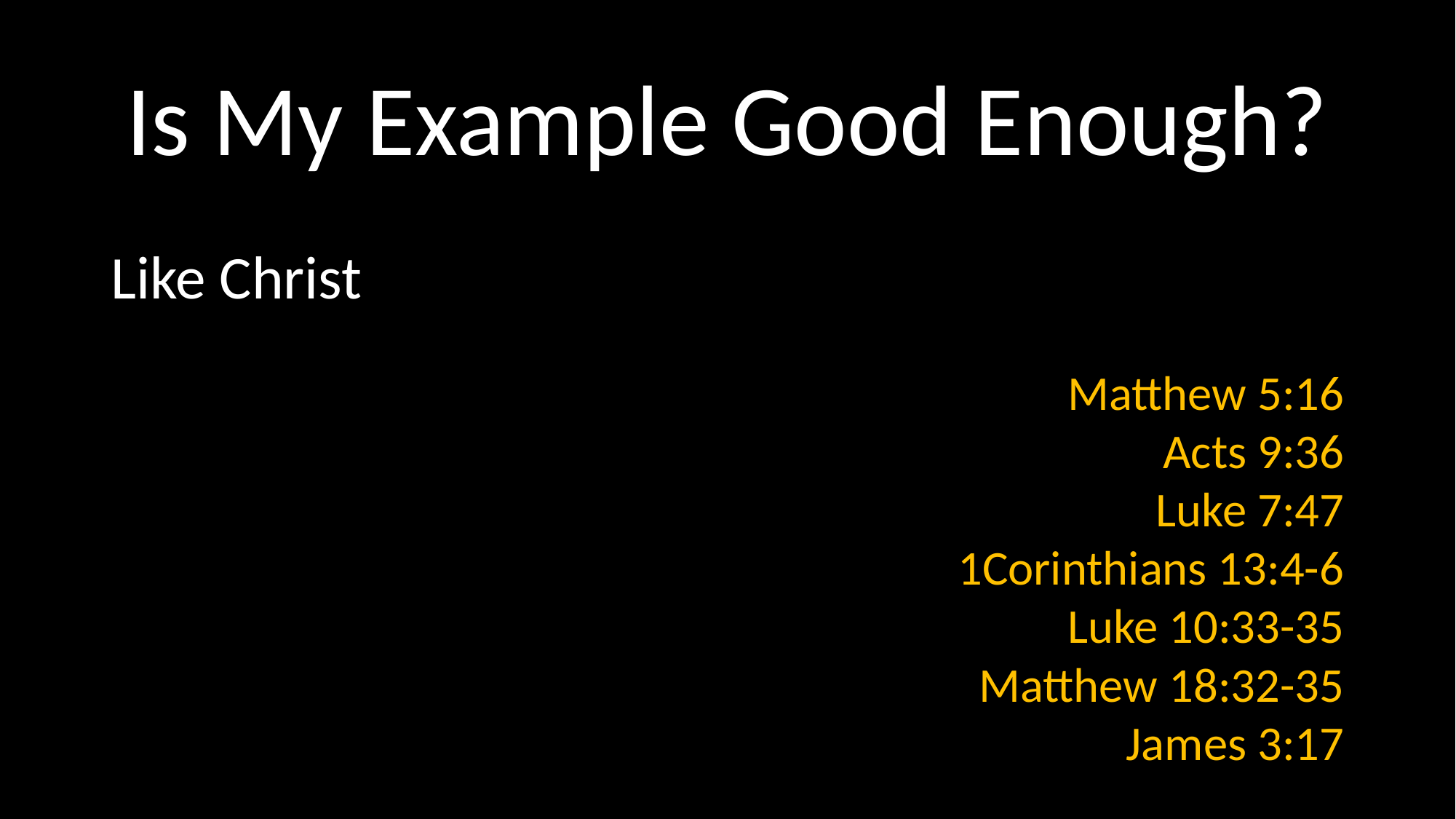

# Is My Example Good Enough?
Like Christ
Matthew 5:16
Acts 9:36
Luke 7:47
1Corinthians 13:4-6
Luke 10:33-35
Matthew 18:32-35
James 3:17